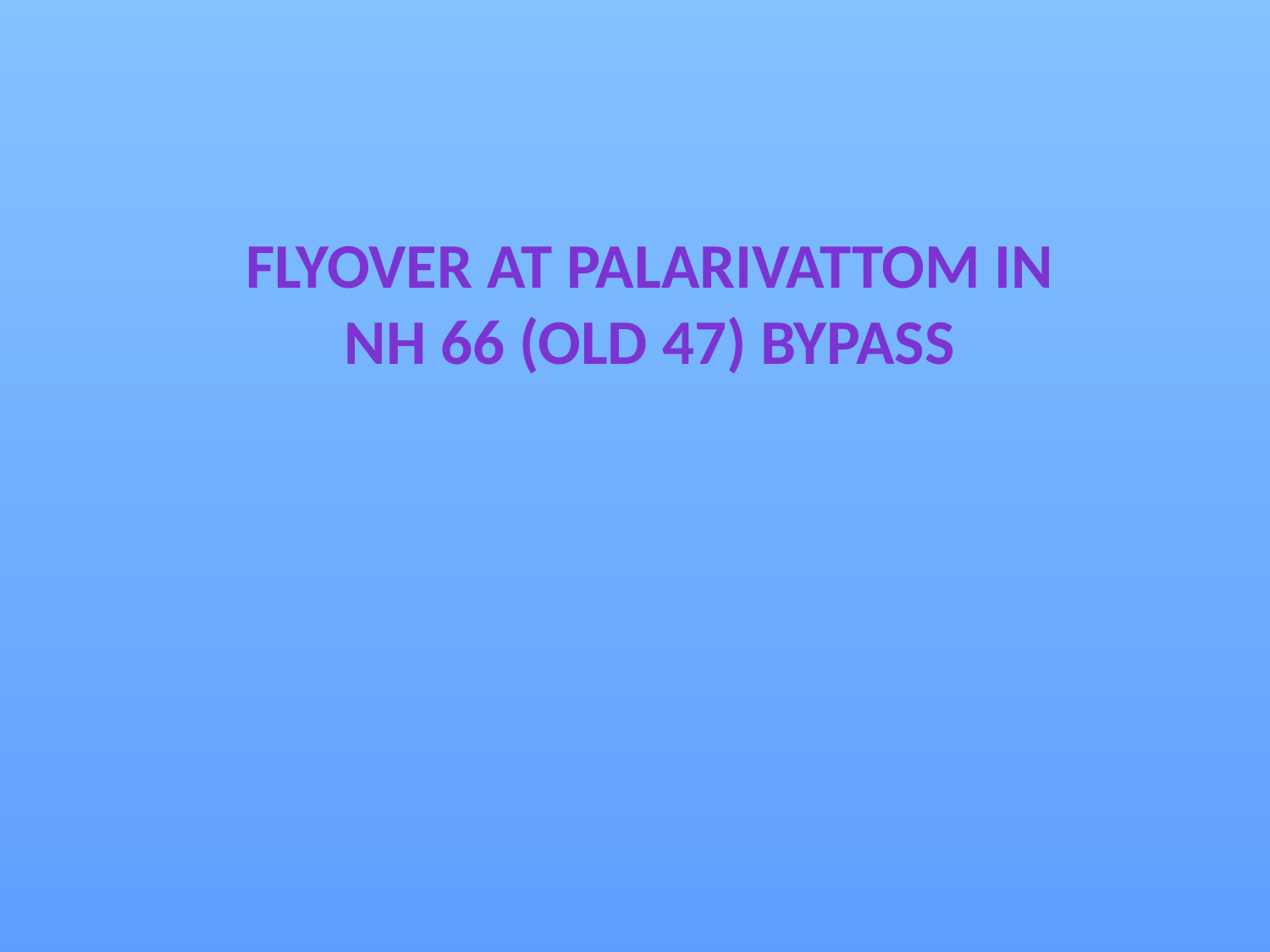

Flyover at Palarivattom in NH 66 (OLD 47) BYPASS